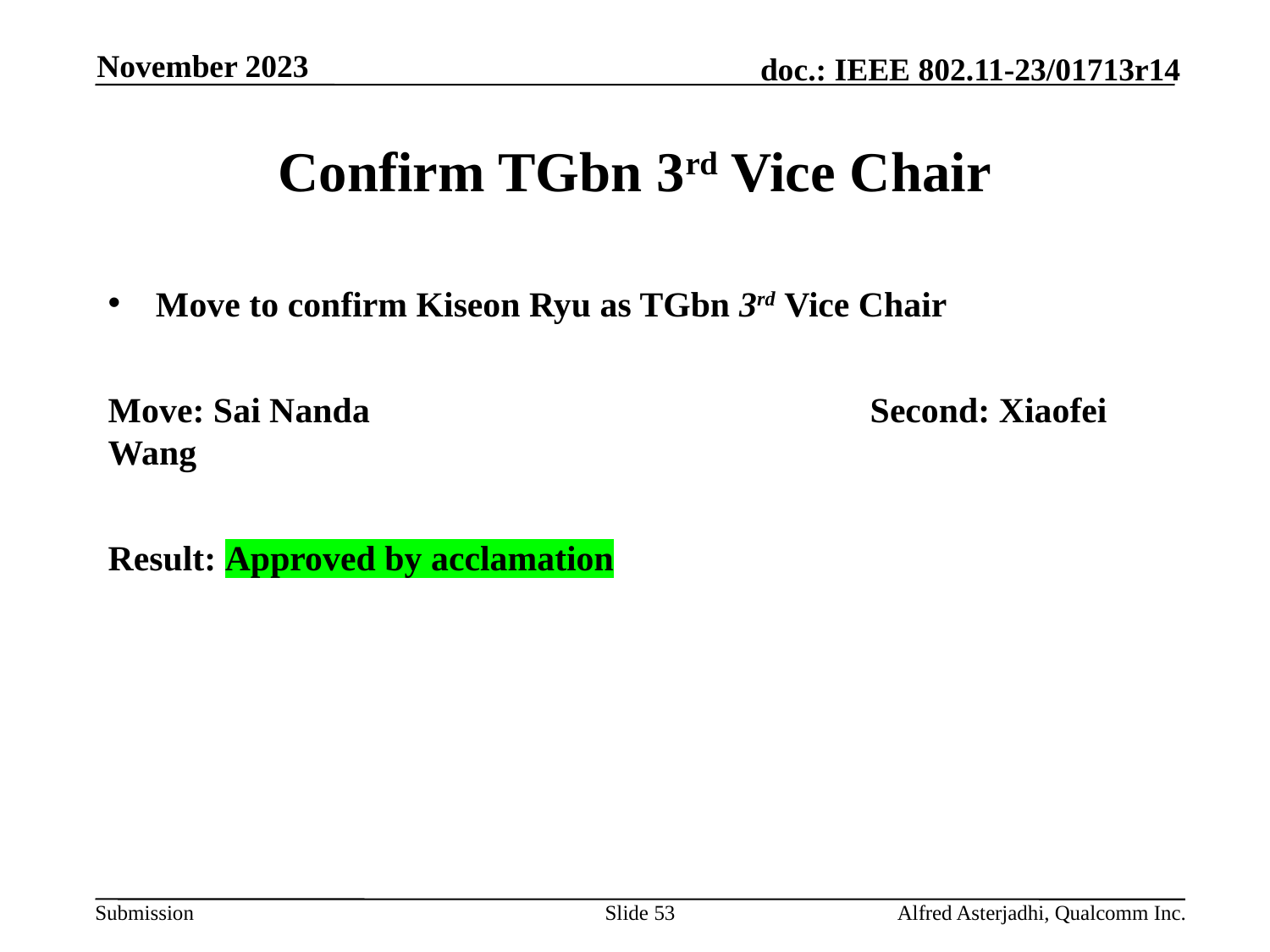

November 2023
# Confirm TGbn 3rd Vice Chair
Move to confirm Kiseon Ryu as TGbn 3rd Vice Chair

Move: Sai Nanda				Second: Xiaofei Wang

Result: Approved by acclamation
Slide 53
Alfred Asterjadhi, Qualcomm Inc.